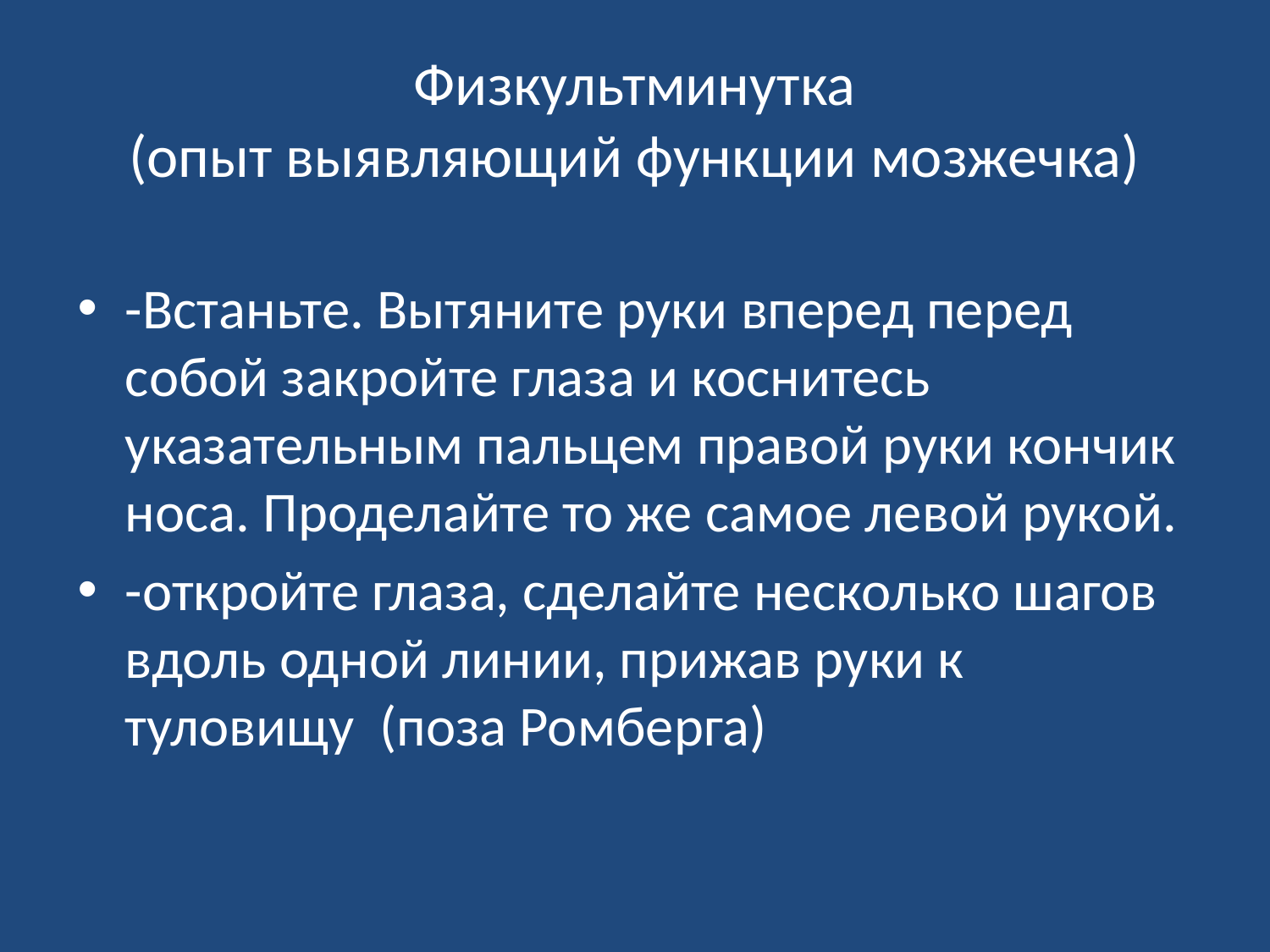

# Физкультминутка (опыт выявляющий функции мозжечка)
-Встаньте. Вытяните руки вперед перед собой закройте глаза и коснитесь указательным пальцем правой руки кончик носа. Проделайте то же самое левой рукой.
-откройте глаза, сделайте несколько шагов вдоль одной линии, прижав руки к туловищу  (поза Ромберга)